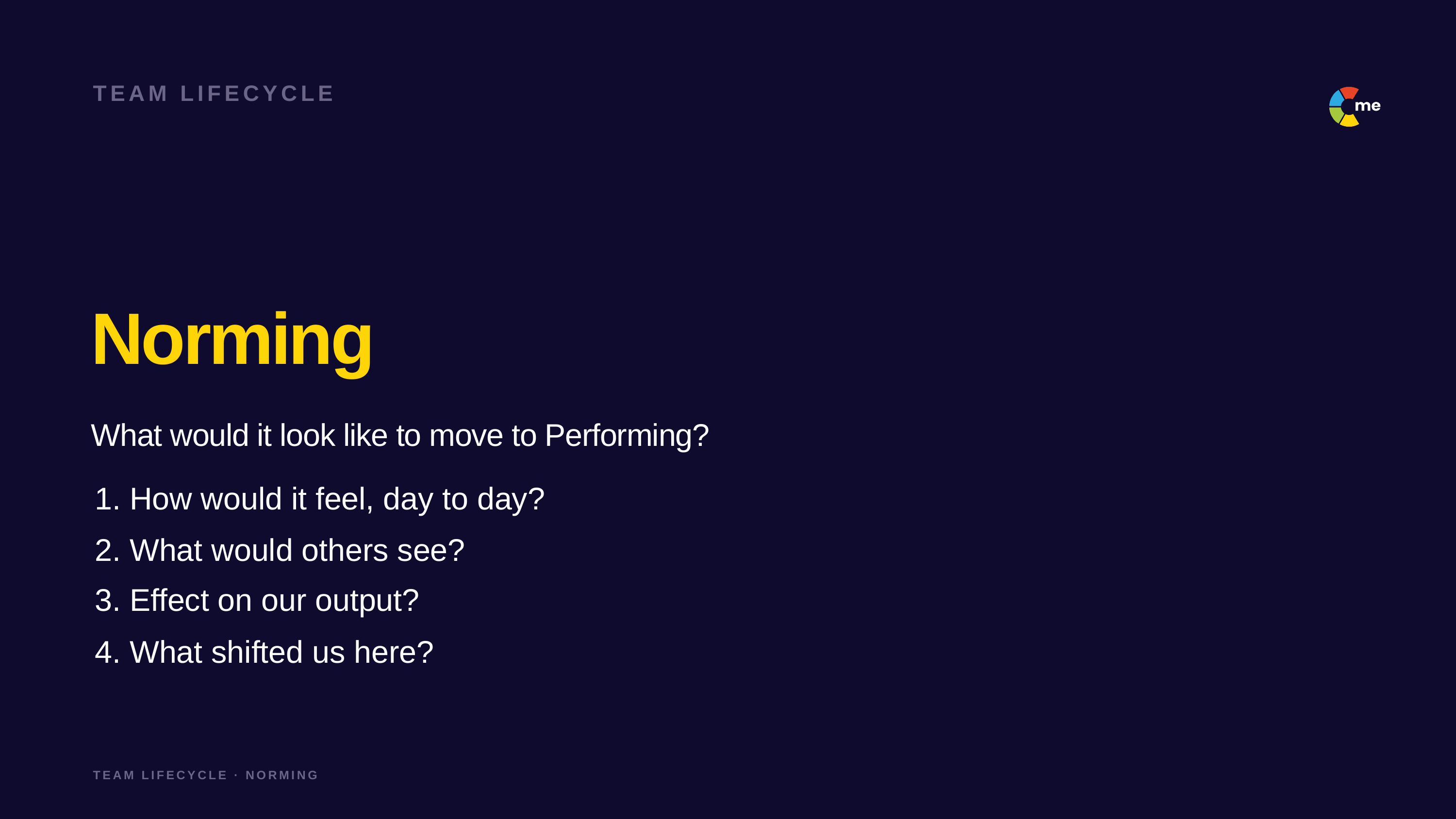

TEAM LIFECYCLE
Norming.
What would it look like to move to Performing?

1. How would it feel, day to day?
2. What would others see?
3. Effect on our output?
4. What shifted us here?
TEAM LIFECYCLE · NORMING